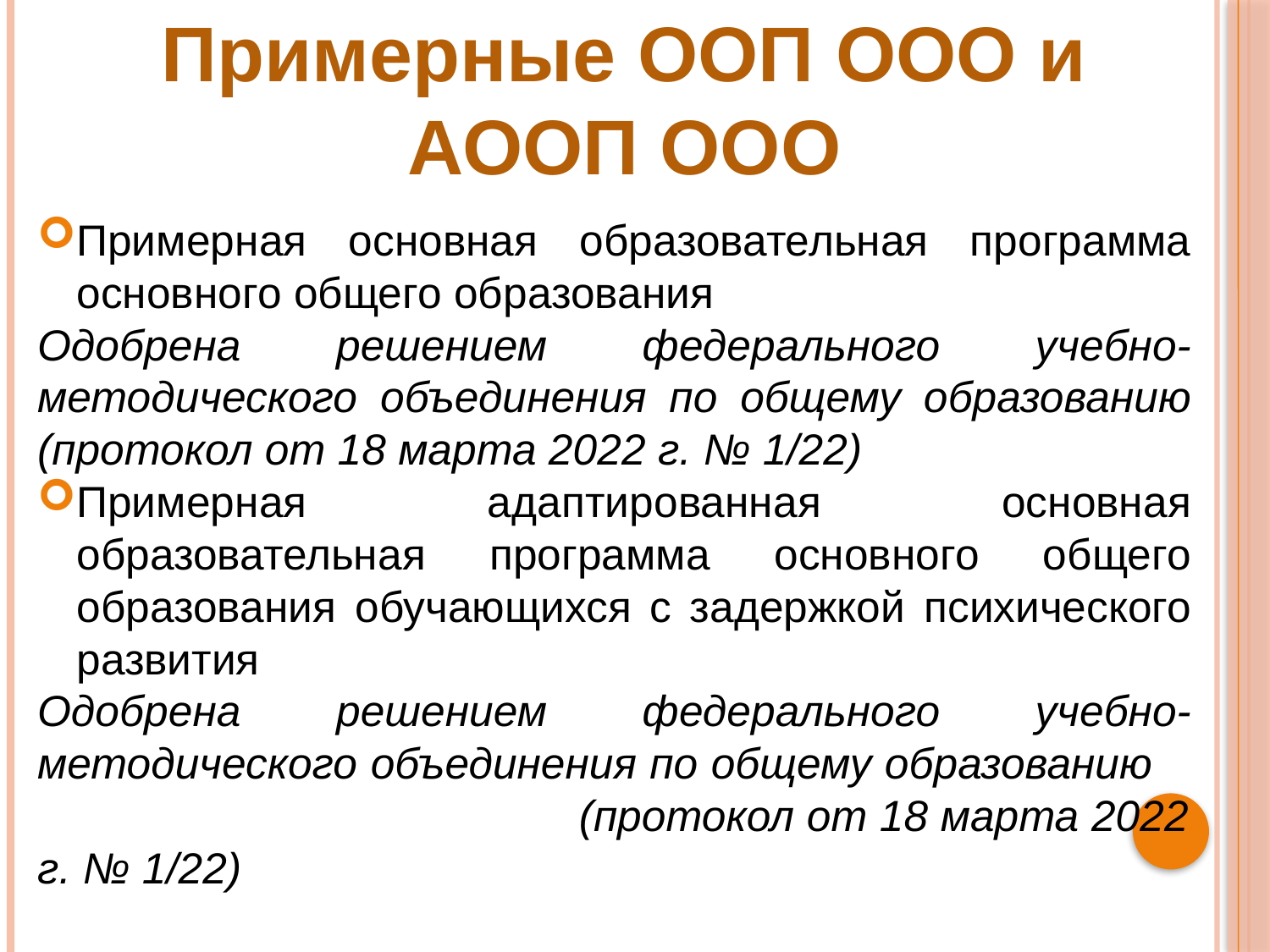

# Примерные ООП ООО и АООП ООО
Примерная основная образовательная программа основного общего образования
Одобрена решением федерального учебно-методического объединения по общему образованию (протокол от 18 марта 2022 г. № 1/22)
Примерная адаптированная основная образовательная программа основного общего образования обучающихся с задержкой психического развития
Одобрена решением федерального учебно-методического объединения по общему образованию                                                (протокол от 18 марта 2022 г. № 1/22)